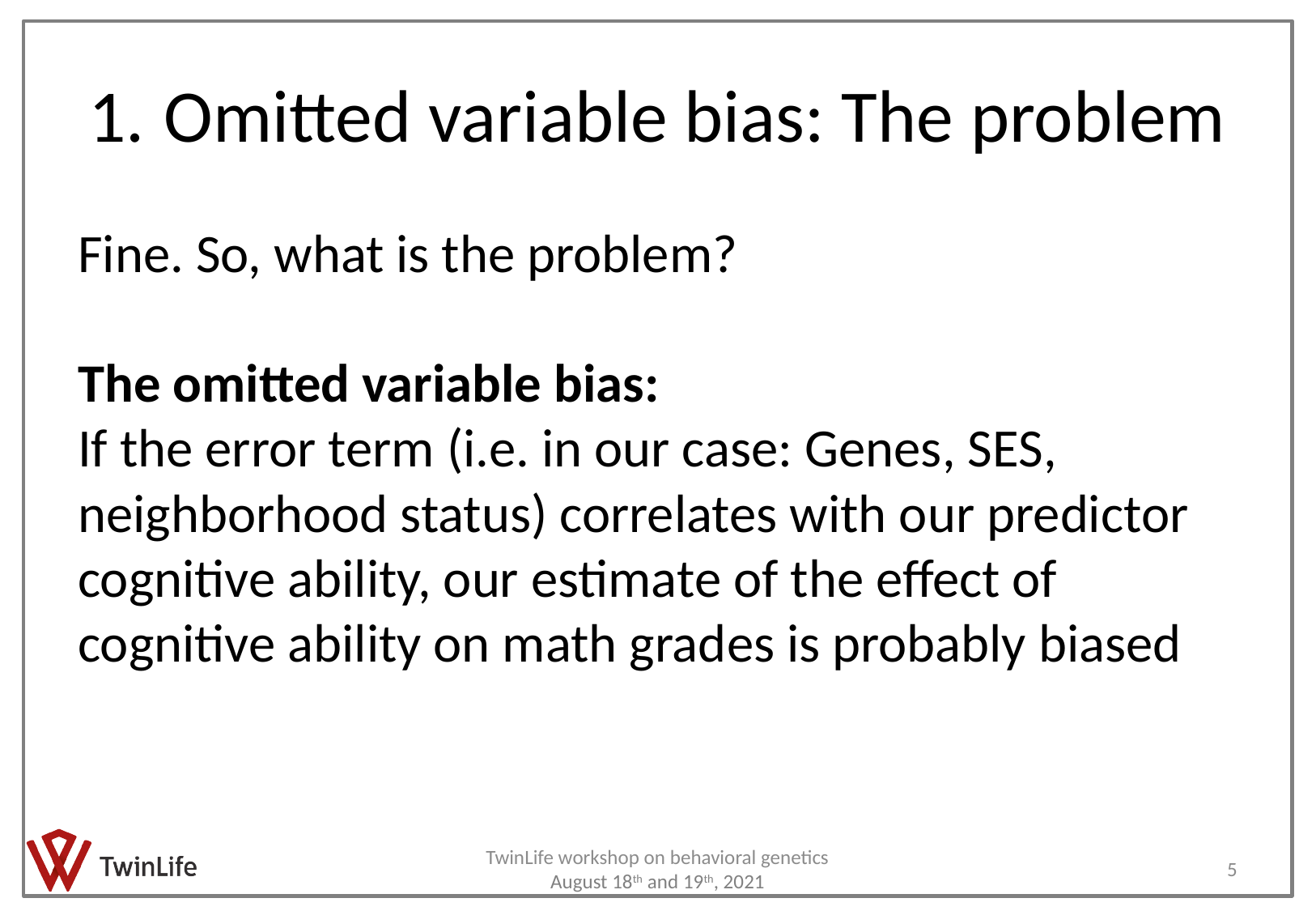

# Omitted variable bias: The problem
Fine. So, what is the problem?

The omitted variable bias:
If the error term (i.e. in our case: Genes, SES, neighborhood status) correlates with our predictor cognitive ability, our estimate of the effect of cognitive ability on math grades is probably biased

TwinLife workshop on behavioral genetics August 18th and 19th, 2021
5